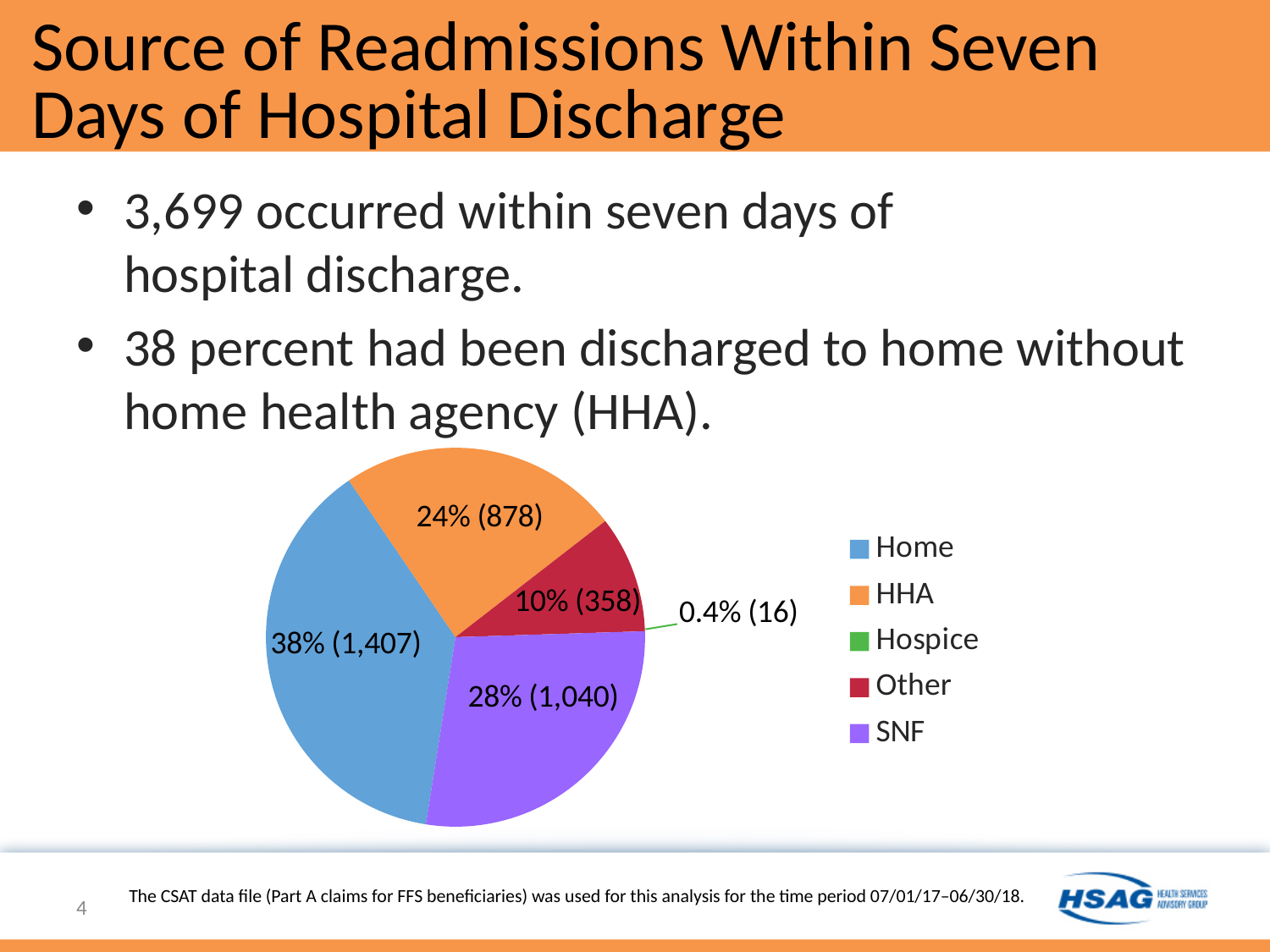

# Source of Readmissions Within Seven Days of Hospital Discharge
3,699 occurred within seven days of
hospital discharge.
38 percent had been discharged to home without home health agency (HHA).

### Chart

| Category | Readmitted from these care settings: |
|---|---|
| Home | 0.38 |
| HHA | 0.24 |
| Hospice | 0.0 |
| Other | 0.1 |
| SNF | 0.28 |
The CSAT data file (Part A claims for FFS beneficiaries) was used for this analysis for the time period 07/01/17–06/30/18.